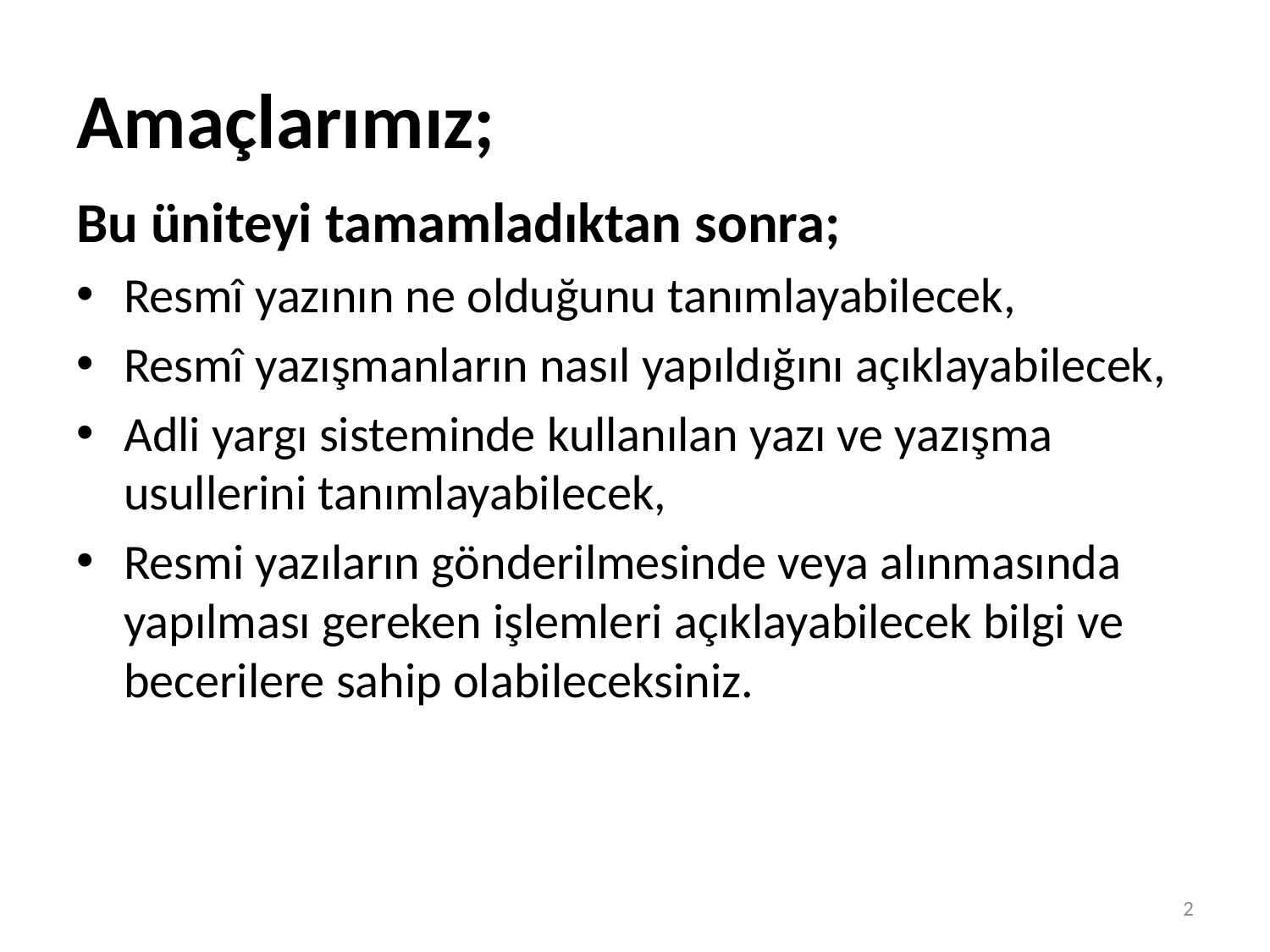

# Amaçlarımız;
Bu üniteyi tamamladıktan sonra;
Resmî yazının ne olduğunu tanımlayabilecek,
Resmî yazışmanların nasıl yapıldığını açıklayabilecek,
Adli yargı sisteminde kullanılan yazı ve yazışma usullerini tanımlayabilecek,
Resmi yazıların gönderilmesinde veya alınmasında yapılması gereken işlemleri açıklayabilecek bilgi ve becerilere sahip olabileceksiniz.

2